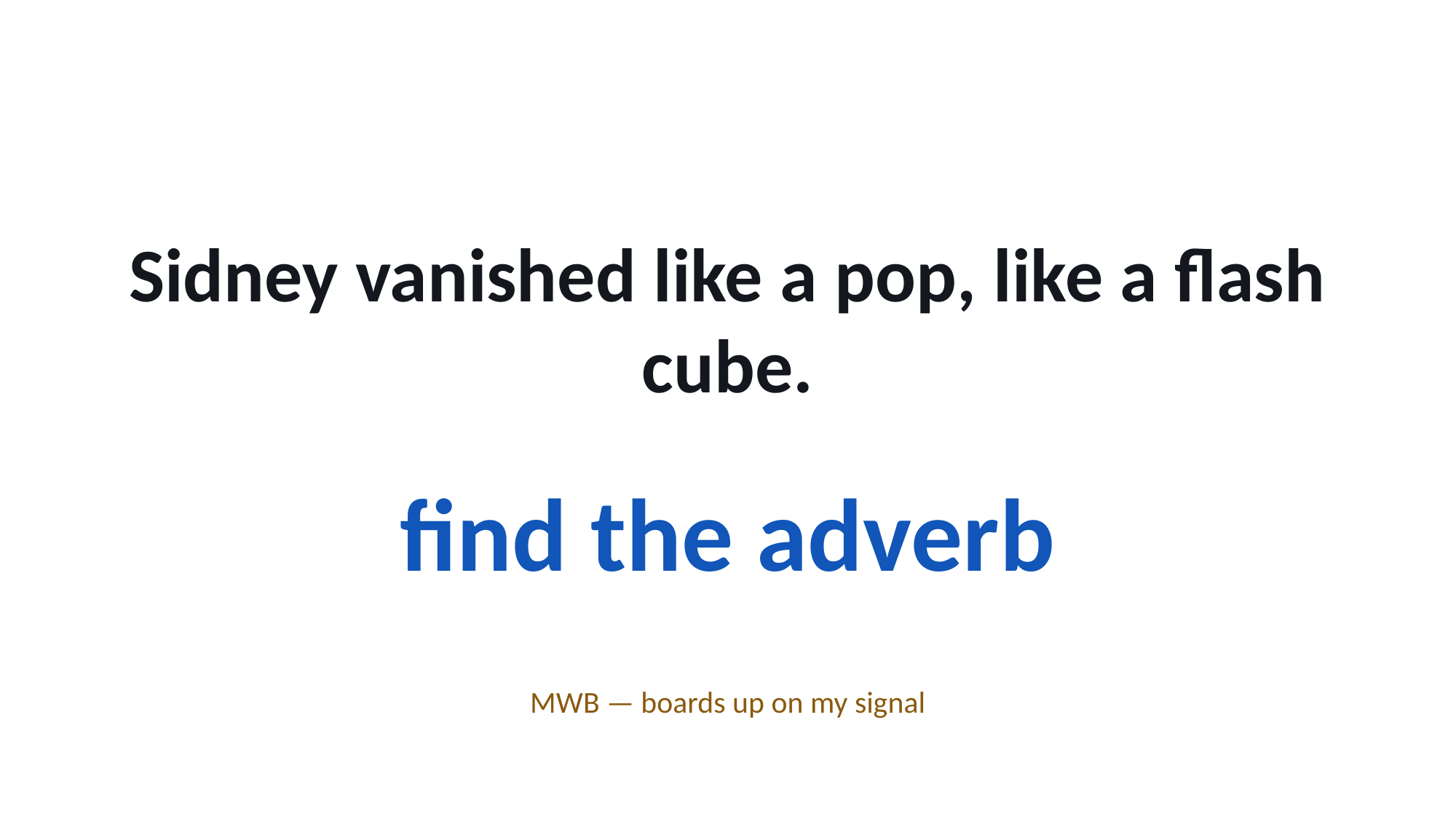

Sidney vanished like a pop, like a flash cube.
find the adverb
MWB — boards up on my signal